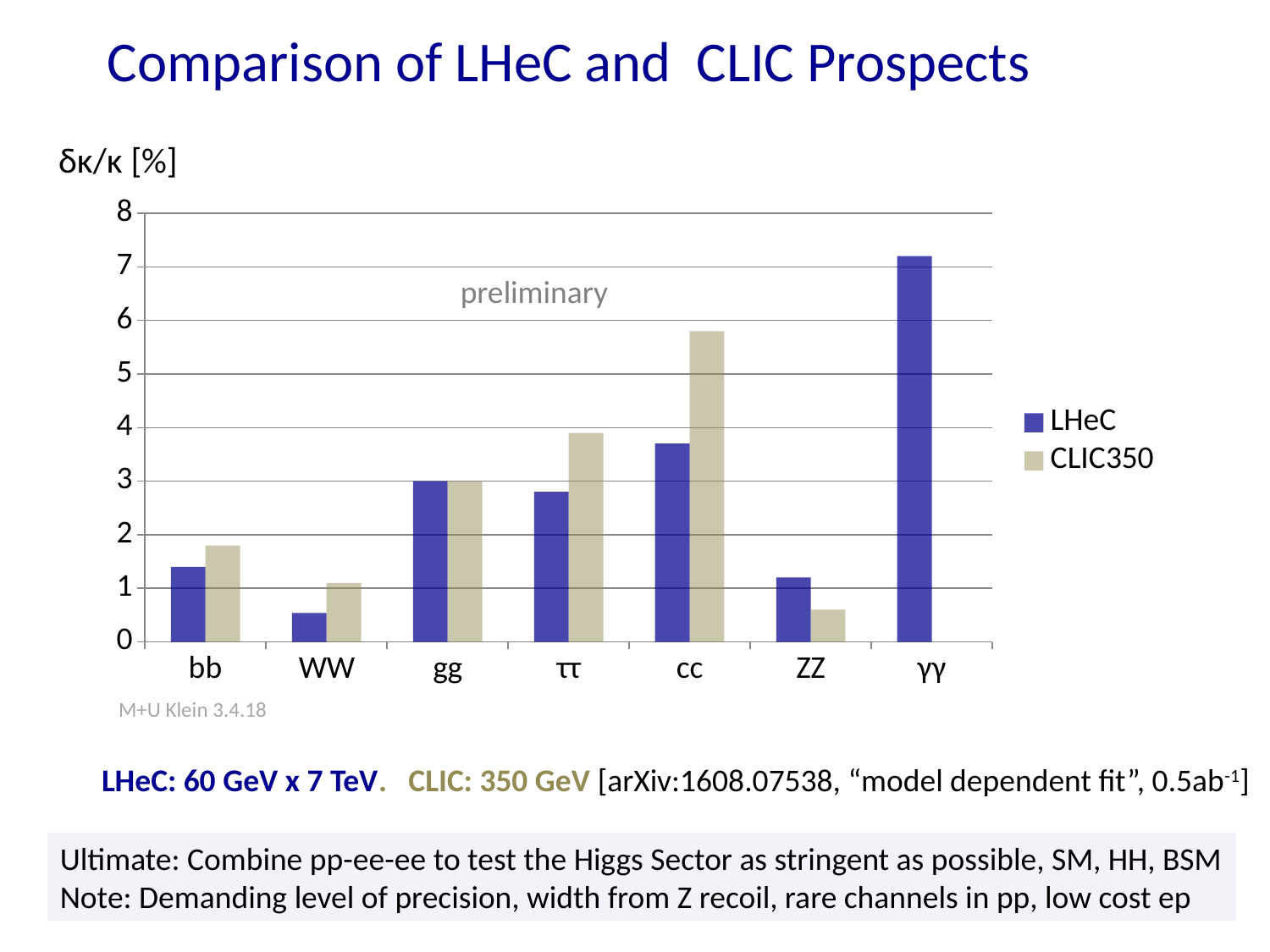

Comparison of LHeC and  CLIC Prospects
δκ/κ [%]

### Chart

| Category | LHeC | CLIC350 |
|---|---|---|
| bb | 1.4 | 1.8 |
| WW | 0.54 | 1.1 |
| gg | 3.0 | 3.0 |
| ττ | 2.8 | 3.9 |
| cc | 3.7 | 5.8 |
| ZZ | 1.2 | 0.6 |
| γγ | 7.2 | 0.0 |
preliminary
M+U Klein 3.4.18
LHeC: 60 GeV x 7 TeV.   CLIC: 350 GeV [arXiv:1608.07538, “model dependent fit”, 0.5ab-1]
Ultimate: Combine pp-ee-ee to test the Higgs Sector as stringent as possible, SM, HH, BSM
Note: Demanding level of precision, width from Z recoil, rare channels in pp, low cost ep